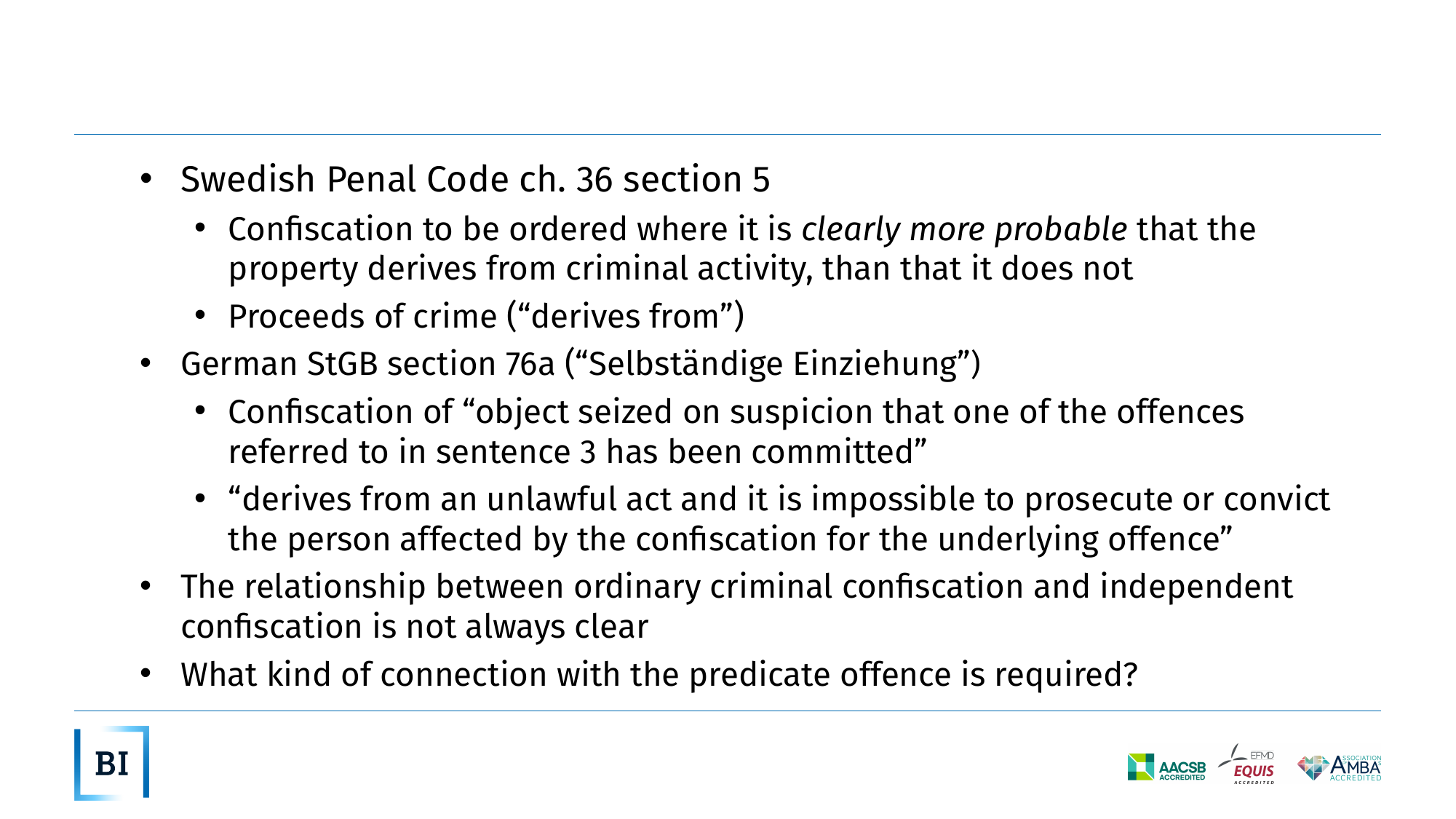

#
Swedish Penal Code ch. 36 section 5
Confiscation to be ordered where it is clearly more probable that the property derives from criminal activity, than that it does not
Proceeds of crime (“derives from”)
German StGB section 76a (“Selbständige Einziehung”)
Confiscation of “object seized on suspicion that one of the offences referred to in sentence 3 has been committed”
“derives from an unlawful act and it is impossible to prosecute or convict the person affected by the confiscation for the underlying offence”
The relationship between ordinary criminal confiscation and independent confiscation is not always clear
What kind of connection with the predicate offence is required?